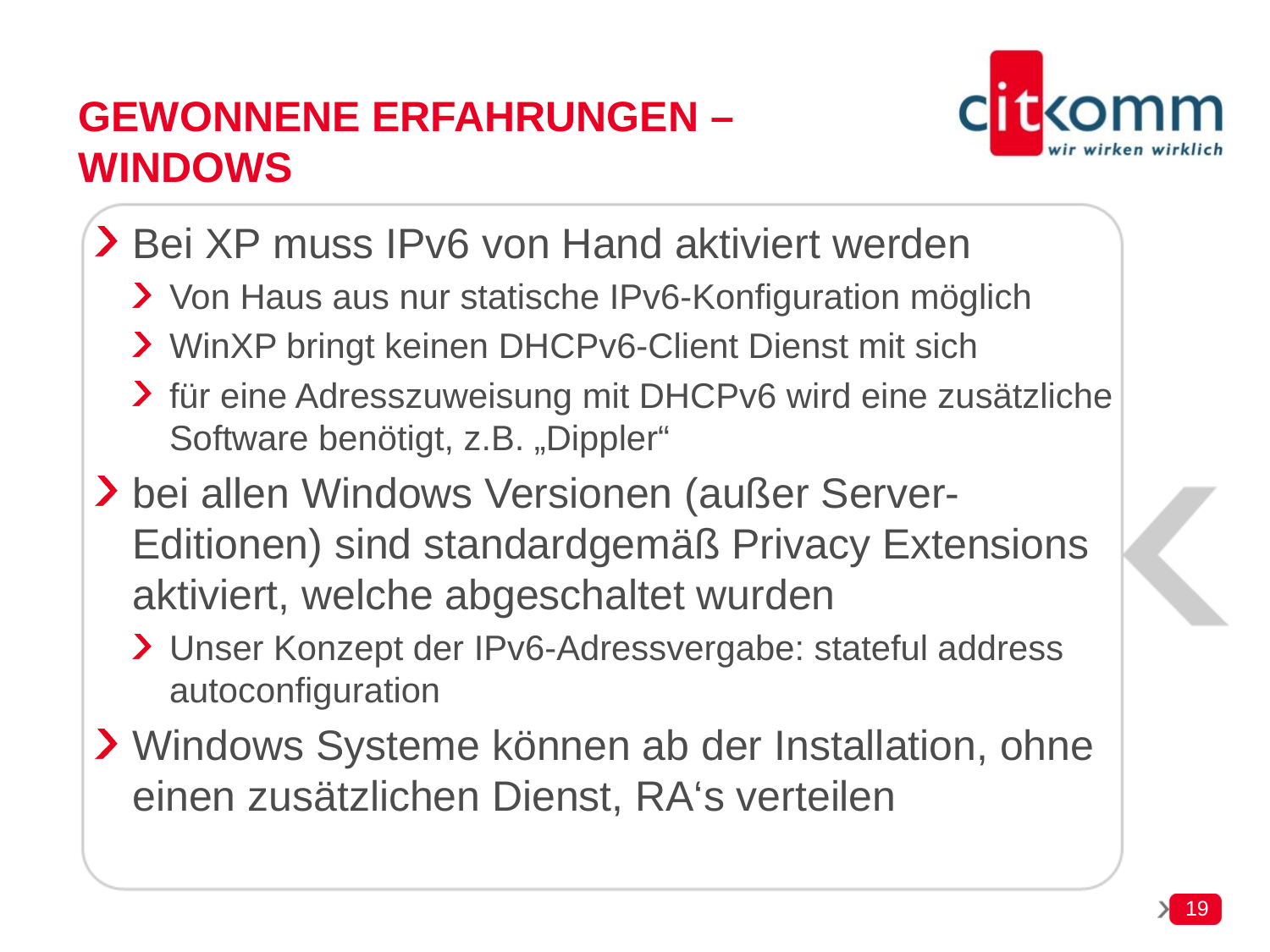

# Gewonnene Erfahrungen – Windows
Bei XP muss IPv6 von Hand aktiviert werden
Von Haus aus nur statische IPv6-Konfiguration möglich
WinXP bringt keinen DHCPv6-Client Dienst mit sich
für eine Adresszuweisung mit DHCPv6 wird eine zusätzliche Software benötigt, z.B. „Dippler“
bei allen Windows Versionen (außer Server-Editionen) sind standardgemäß Privacy Extensions aktiviert, welche abgeschaltet wurden
Unser Konzept der IPv6-Adressvergabe: stateful address autoconfiguration
Windows Systeme können ab der Installation, ohne einen zusätzlichen Dienst, RA‘s verteilen
19